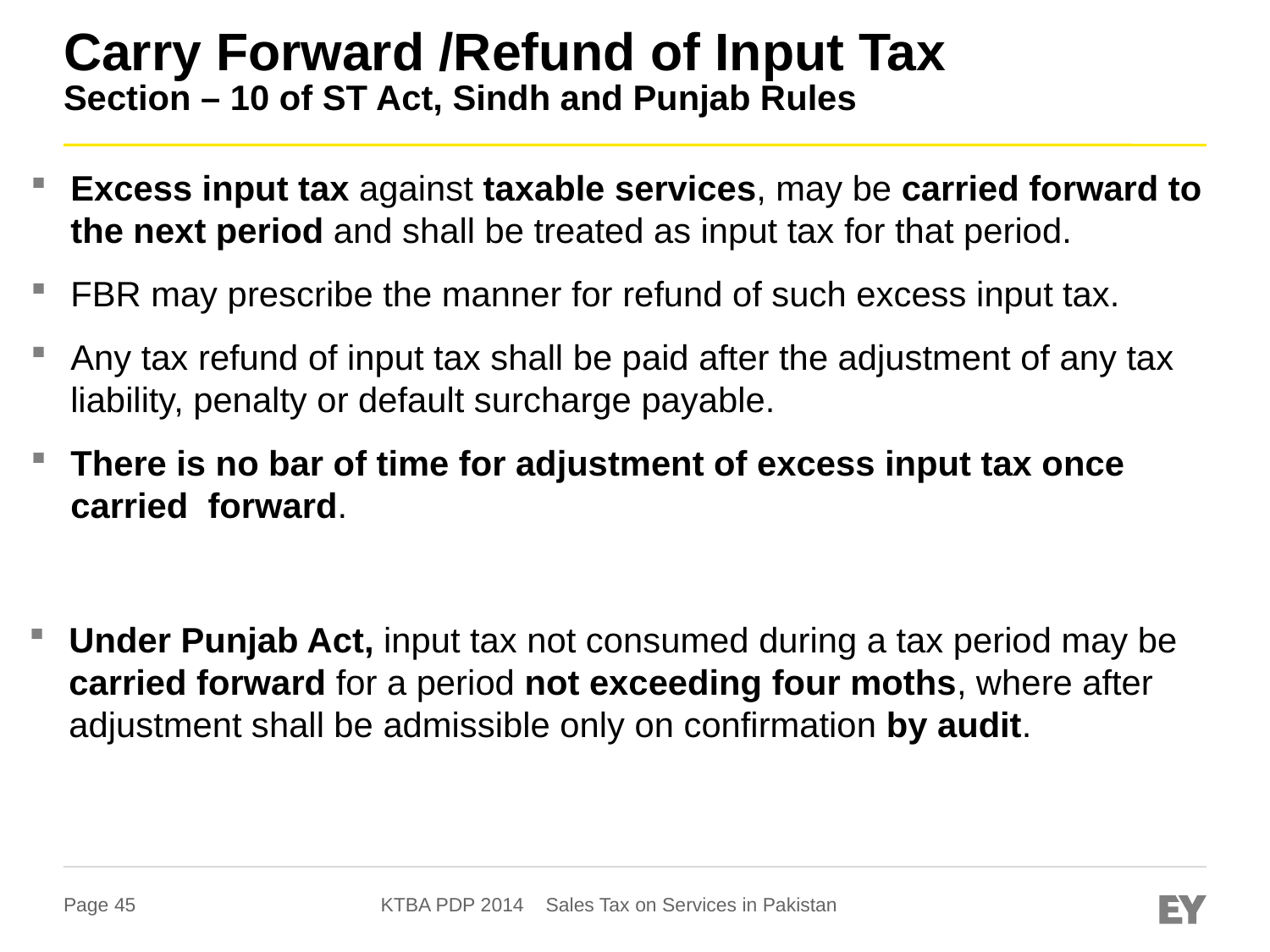

# Carry Forward /Refund of Input Tax Section – 10 of ST Act, Sindh and Punjab Rules
Excess input tax against taxable services, may be carried forward to the next period and shall be treated as input tax for that period.
FBR may prescribe the manner for refund of such excess input tax.
Any tax refund of input tax shall be paid after the adjustment of any tax liability, penalty or default surcharge payable.
There is no bar of time for adjustment of excess input tax once carried  forward.
Under Punjab Act, input tax not consumed during a tax period may be carried forward for a period not exceeding four moths, where after adjustment shall be admissible only on confirmation by audit.